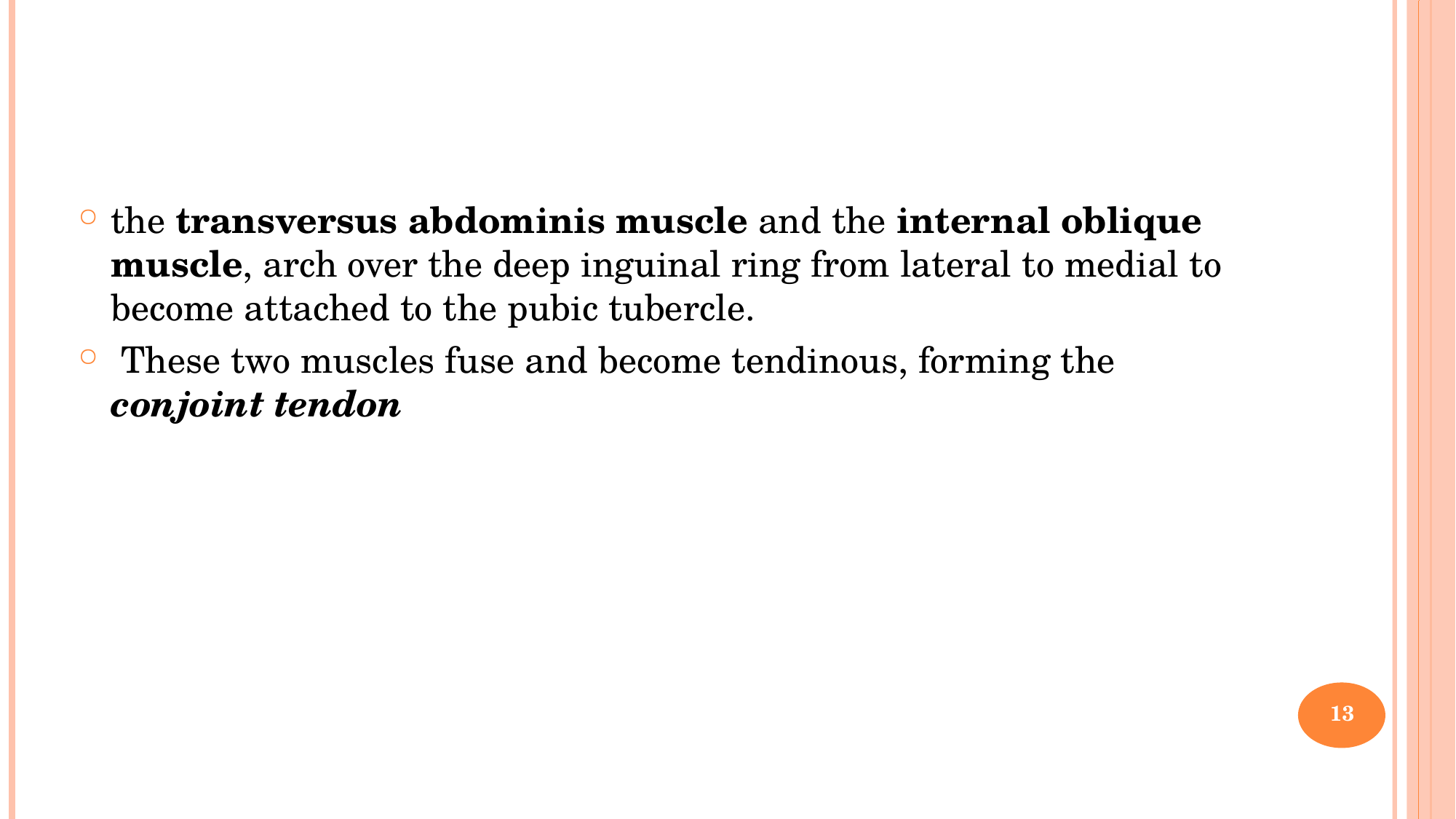

13
#
the transversus abdominis muscle and the internal oblique muscle, arch over the deep inguinal ring from lateral to medial to become attached to the pubic tubercle.
 These two muscles fuse and become tendinous, forming the conjoint tendon